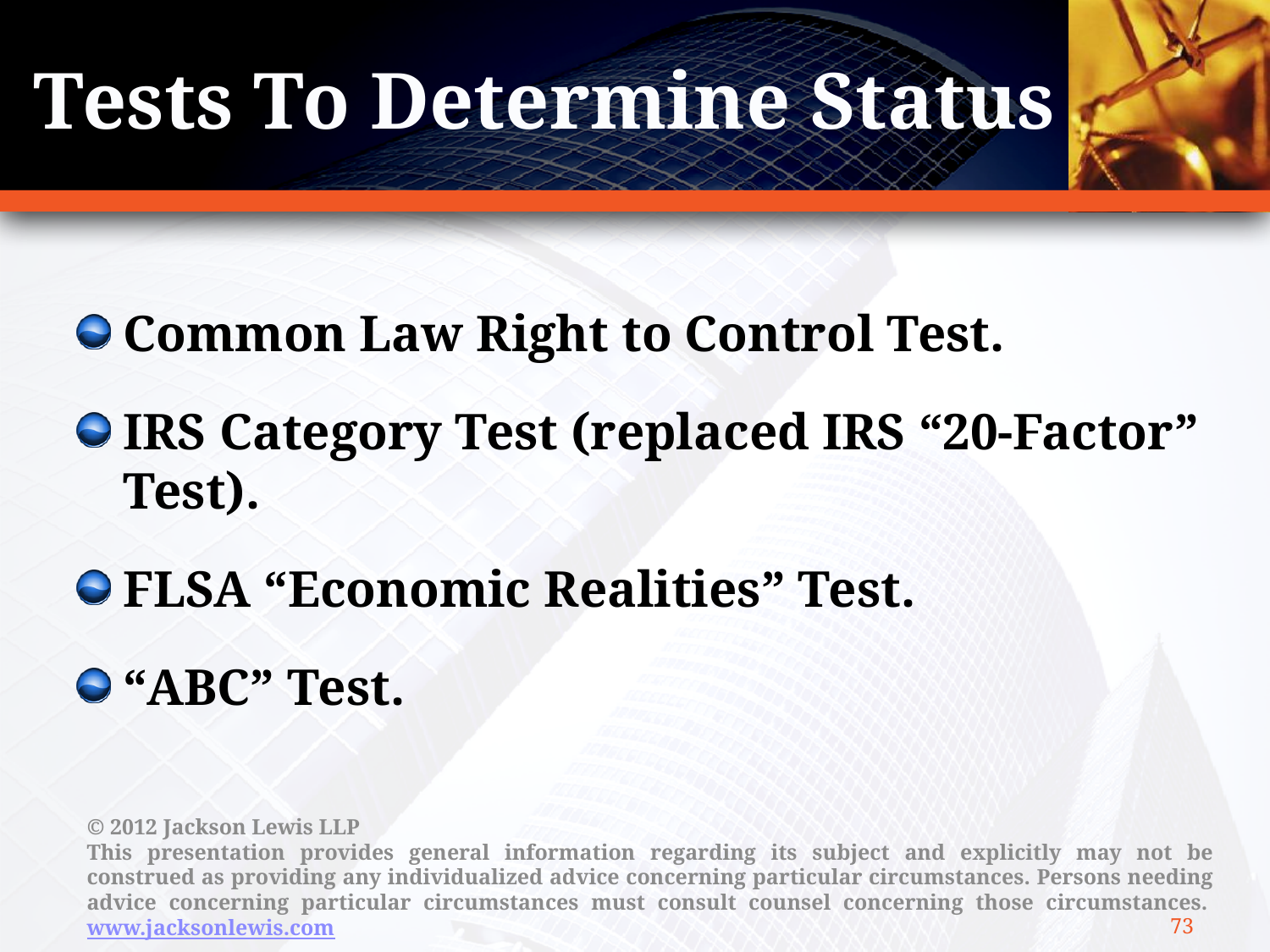

# Tests To Determine Status
Common Law Right to Control Test.
IRS Category Test (replaced IRS “20-Factor” Test).
FLSA “Economic Realities” Test.
“ABC” Test.
73